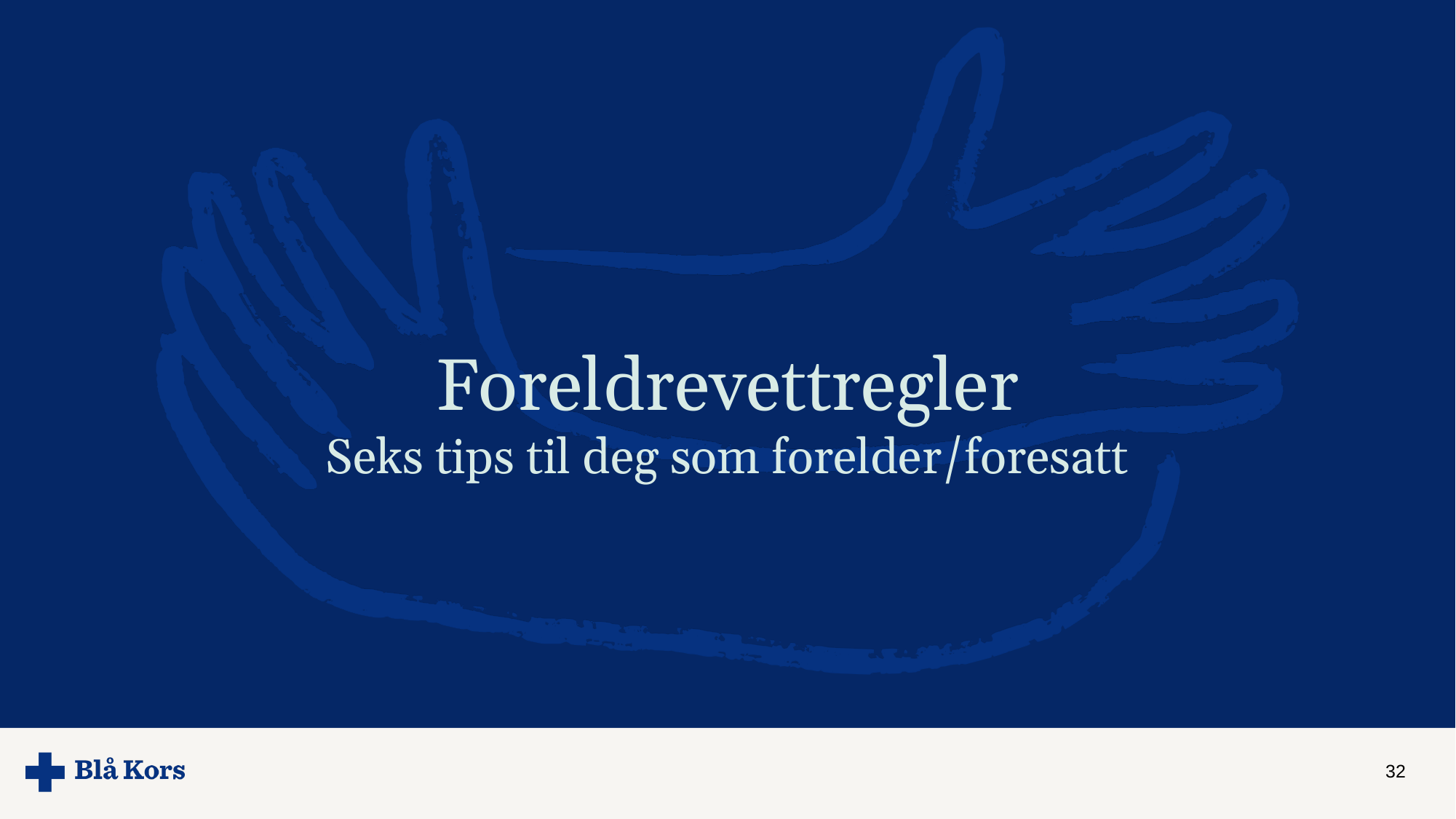

# Foreldrevettregler Seks tips til deg som forelder/foresatt
32